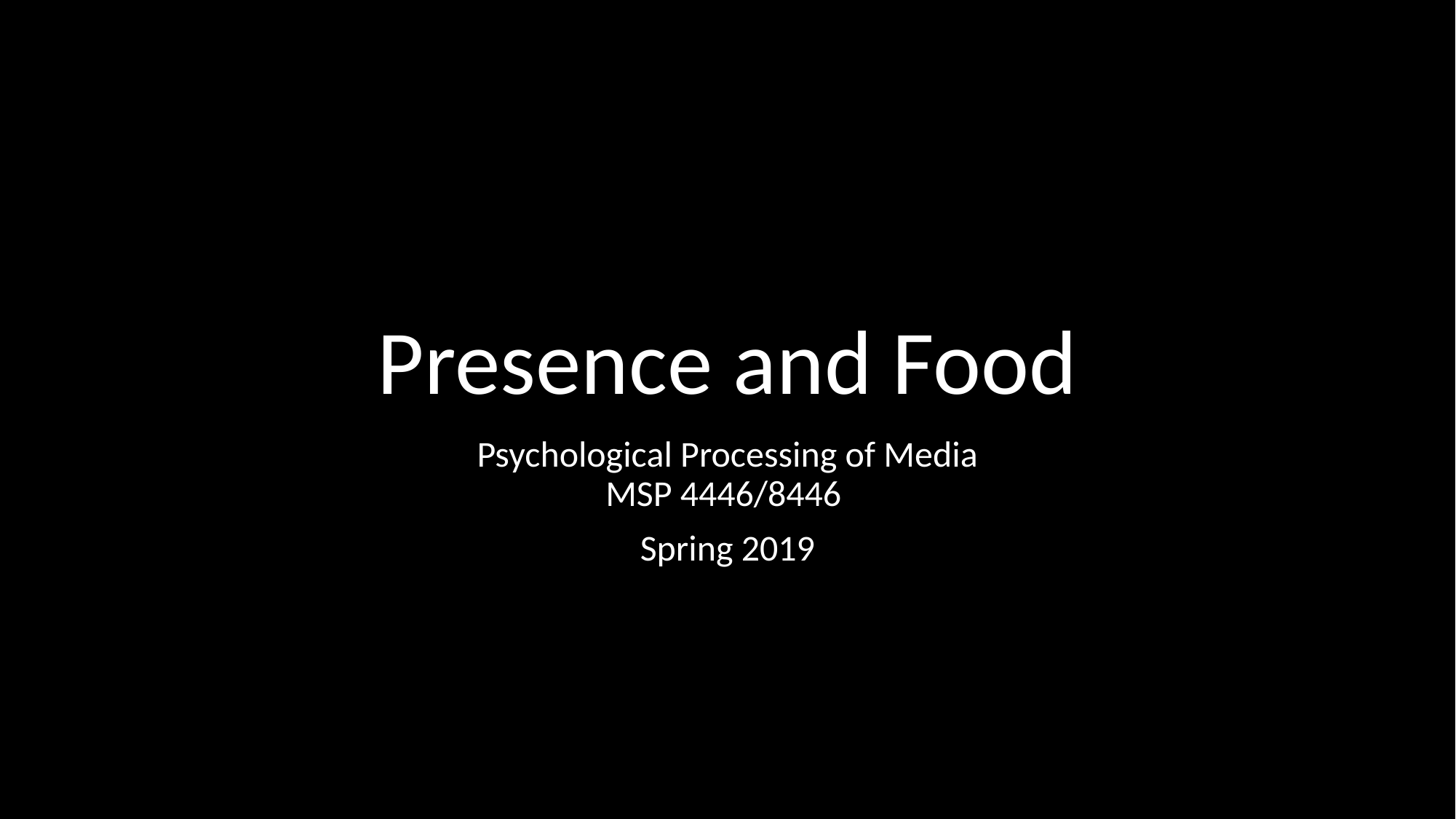

# Presence and Food
Psychological Processing of Media
MSP 4446/8446
Spring 2019